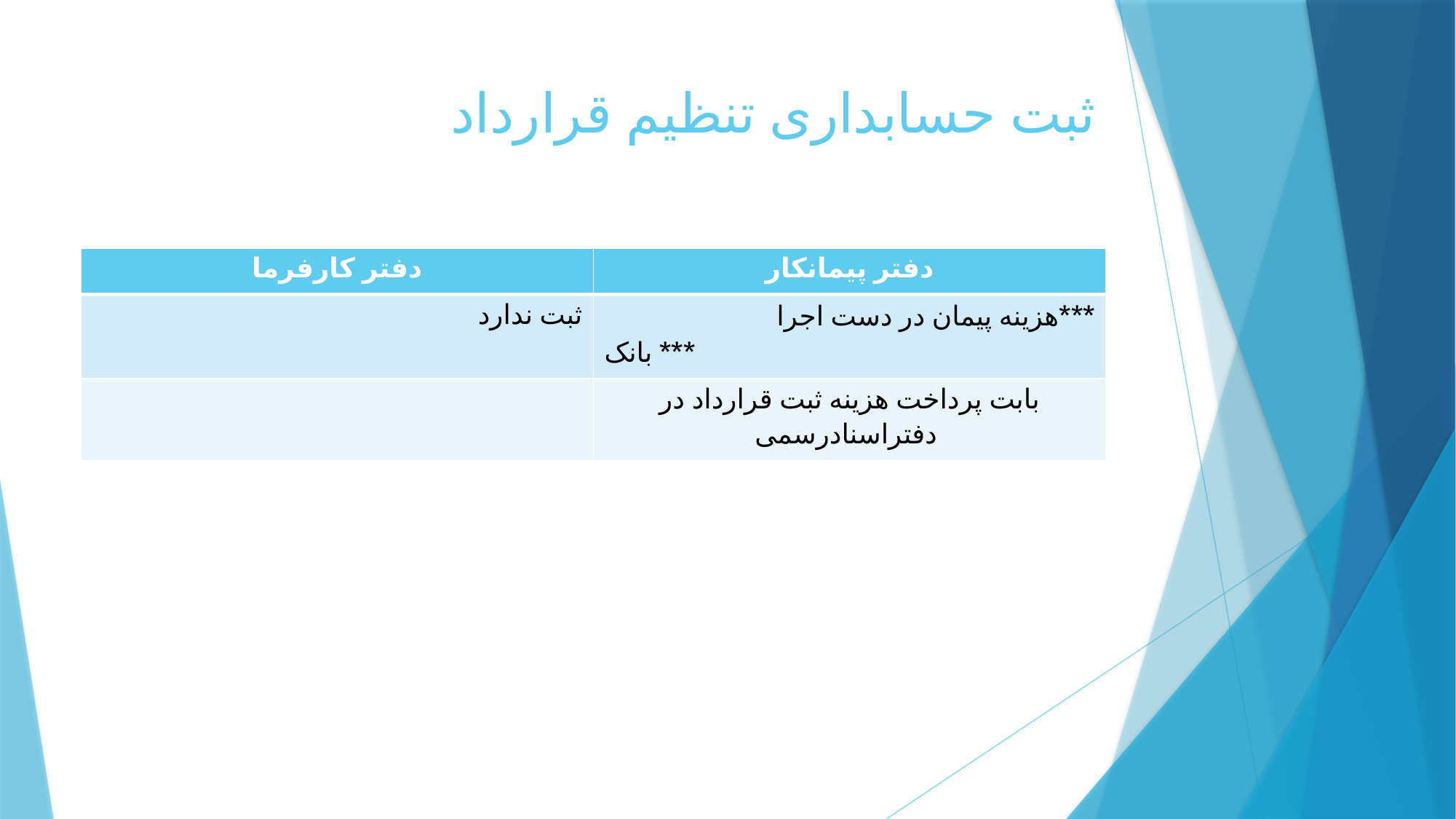

# ثبت حسابداری تنظیم قرارداد
| دفتر کارفرما | دفتر پیمانکار |
| --- | --- |
| ثبت ندارد | هزینه پیمان در دست اجرا\*\*\* بانک \*\*\* |
|  | بابت پرداخت هزینه ثبت قرارداد در دفتراسنادرسمی |